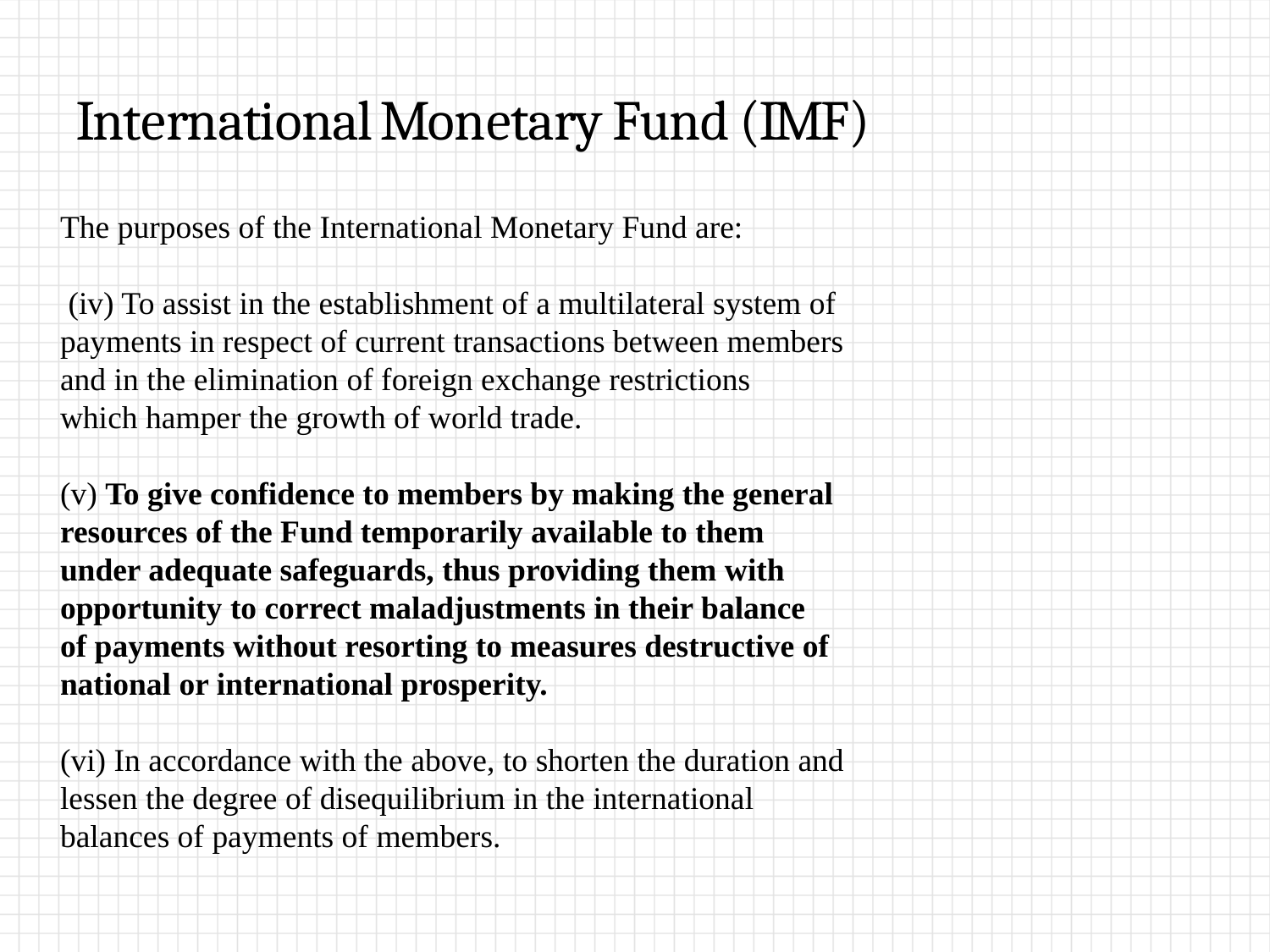

# International Monetary Fund (IMF)
The purposes of the International Monetary Fund are:

 (iv) To assist in the establishment of a multilateral system of
payments in respect of current transactions between members
and in the elimination of foreign exchange restrictions
which hamper the growth of world trade.

(v) To give confidence to members by making the general
resources of the Fund temporarily available to them
under adequate safeguards, thus providing them with
opportunity to correct maladjustments in their balance
of payments without resorting to measures destructive of
national or international prosperity.

(vi) In accordance with the above, to shorten the duration and
lessen the degree of disequilibrium in the international
balances of payments of members.